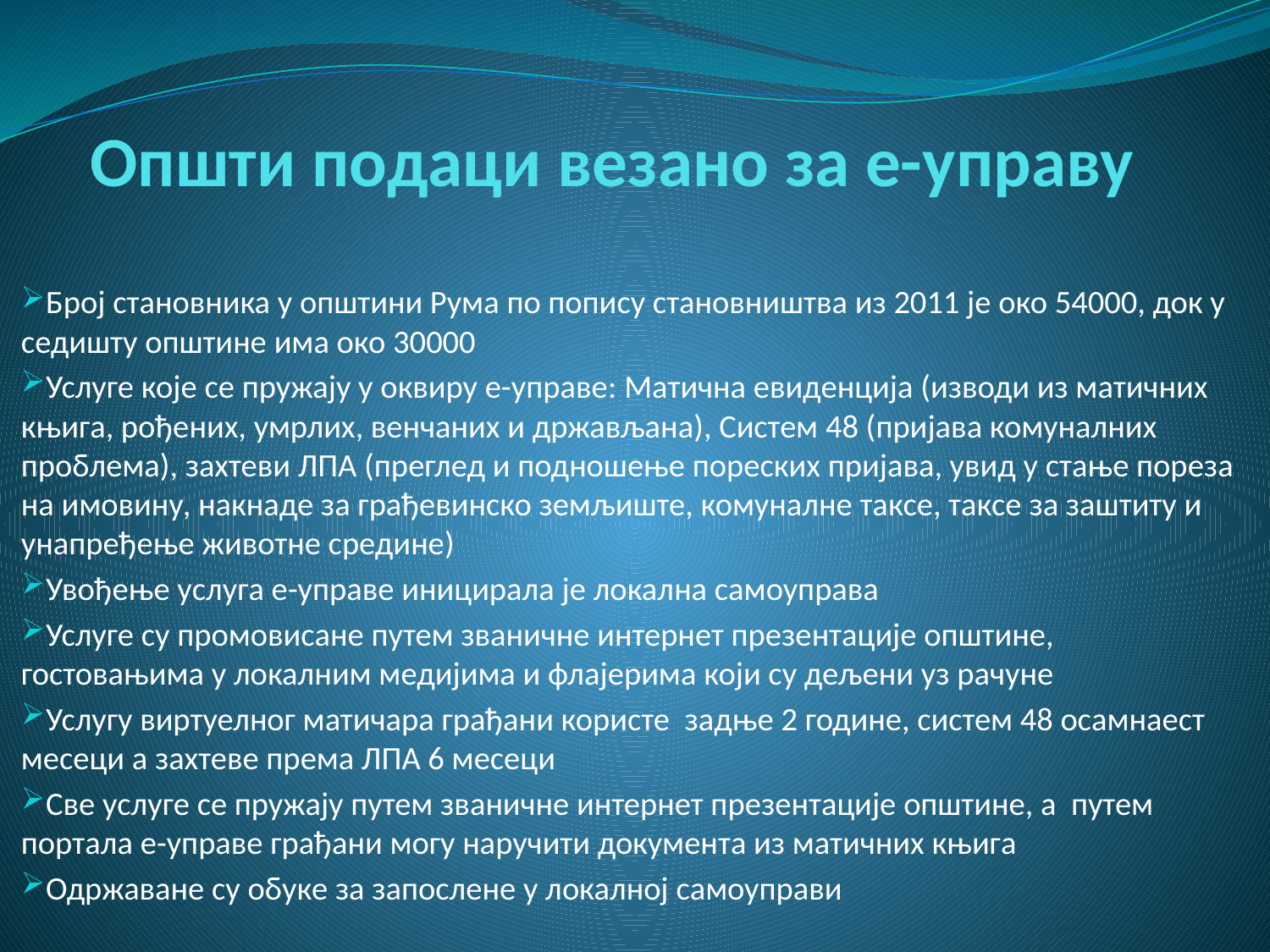

# Општи подаци везано за е-управу
 Број становника у општини Рума по попису становништва из 2011 је око 54000, док у седишту општине има око 30000
 Услуге које се пружају у оквиру е-управе: Матична евиденција (изводи из матичних књига, рођених, умрлих, венчаних и држављана), Систем 48 (пријава комуналних проблема), захтеви ЛПА (преглед и подношење пореских пријава, увид у стање пореза на имовину, накнаде за грађевинско земљиште, комуналне таксе, таксе за заштиту и унапређење животне средине)
 Увођење услуга е-управе иницирала је локална самоуправа
 Услуге су промовисане путем званичне интернет презентације општине, гостовањима у локалним медијима и флајерима који су дељени уз рачуне
 Услугу виртуелног матичара грађани користе  задње 2 године, систем 48 осамнаест месеци а захтеве према ЛПА 6 месеци
 Све услуге се пружају путем званичне интернет презентације општине, а  путем портала е-управе грађани могу наручити документа из матичних књига
 Одржаване су обуке за запослене у локалној самоуправи